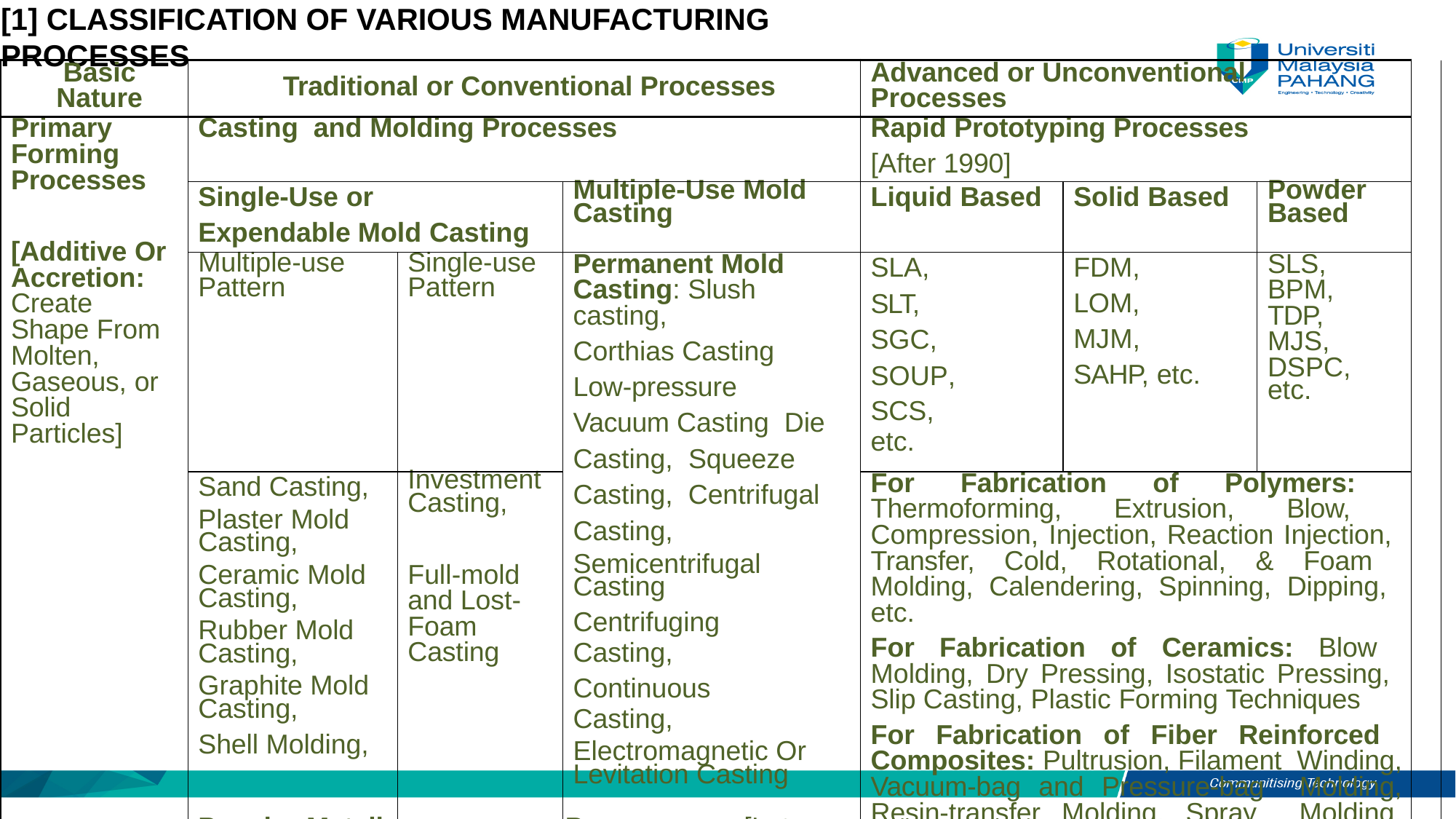

[1] CLASSIFICATION OF VARIOUS MANUFACTURING PROCESSES
|  | Basic Nature | Traditional or Conventional Processes |  |  | Advanced or Unconventional Processes |  |  |  |
| --- | --- | --- | --- | --- | --- | --- | --- | --- |
|  | Primary Forming Processes [Additive Or Accretion: Create Shape From Molten, Gaseous, or Solid Particles] | Casting and Molding Processes |  |  | Rapid Prototyping Processes [After 1990] |  |  |  |
|  |  | Single-Use or Expendable Mold Casting |  | Multiple-Use Mold Casting | Liquid Based | Solid Based | Powder Based |  |
|  |  | Multiple-use Pattern | Single-use Pattern | Permanent Mold Casting: Slush casting, Corthias Casting Low-pressure Vacuum Casting Die Casting, Squeeze Casting, Centrifugal Casting, Semicentrifugal Casting Centrifuging Casting, Continuous Casting, Electromagnetic Or Levitation Casting | SLA, SLT, SGC, SOUP, SCS, etc. | FDM, LOM, MJM, SAHP, etc. | SLS, BPM, TDP, MJS, DSPC, etc. |  |
|  |  | Sand Casting, Plaster Mold Casting, Ceramic Mold Casting, Rubber Mold Casting, Graphite Mold Casting, Shell Molding, | Investment Casting, Full-mold and Lost- Foam Casting |  | For Fabrication of Polymers: Thermoforming, Extrusion, Blow, Compression, Injection, Reaction Injection, Transfer, Cold, Rotational, & Foam Molding, Calendering, Spinning, Dipping, etc. For Fabrication of Ceramics: Blow Molding, Dry Pressing, Isostatic Pressing, Slip Casting, Plastic Forming Techniques For Fabrication of Fiber Reinforced Composites: Pultrusion, Filament Winding, Vacuum-bag and Pressure-bag Molding, Resin-transfer Molding, Spray Molding, Sheet Stamping, Braiding, 3D- Knitting & Weaving, |  |  |  |
|  |  | Powder Metallurgy Processes [Late Nineteenth Century] |  |  |  |  |  |  |
|  |  |  |  |  |  |  |  |  |